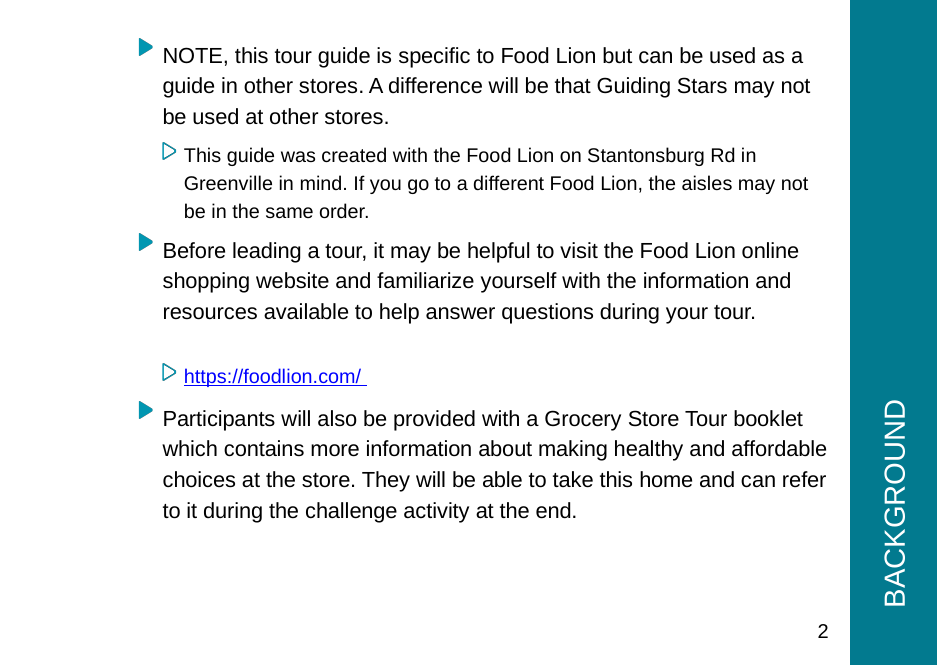

NOTE, this tour guide is specific to Food Lion but can be used as a guide in other stores. A difference will be that Guiding Stars may not be used at other stores.

This guide was created with the Food Lion on Stantonsburg Rd in Greenville in mind. If you go to a different Food Lion, the aisles may not be in the same order.

Before leading a tour, it may be helpful to visit the Food Lion online shopping website and familiarize yourself with the information and resources available to help answer questions during your tour.

      BACKGROUND
https://foodlion.com/

Participants will also be provided with a Grocery Store Tour booklet which contains more information about making healthy and affordable choices at the store. They will be able to take this home and can refer to it during the challenge activity at the end.

2